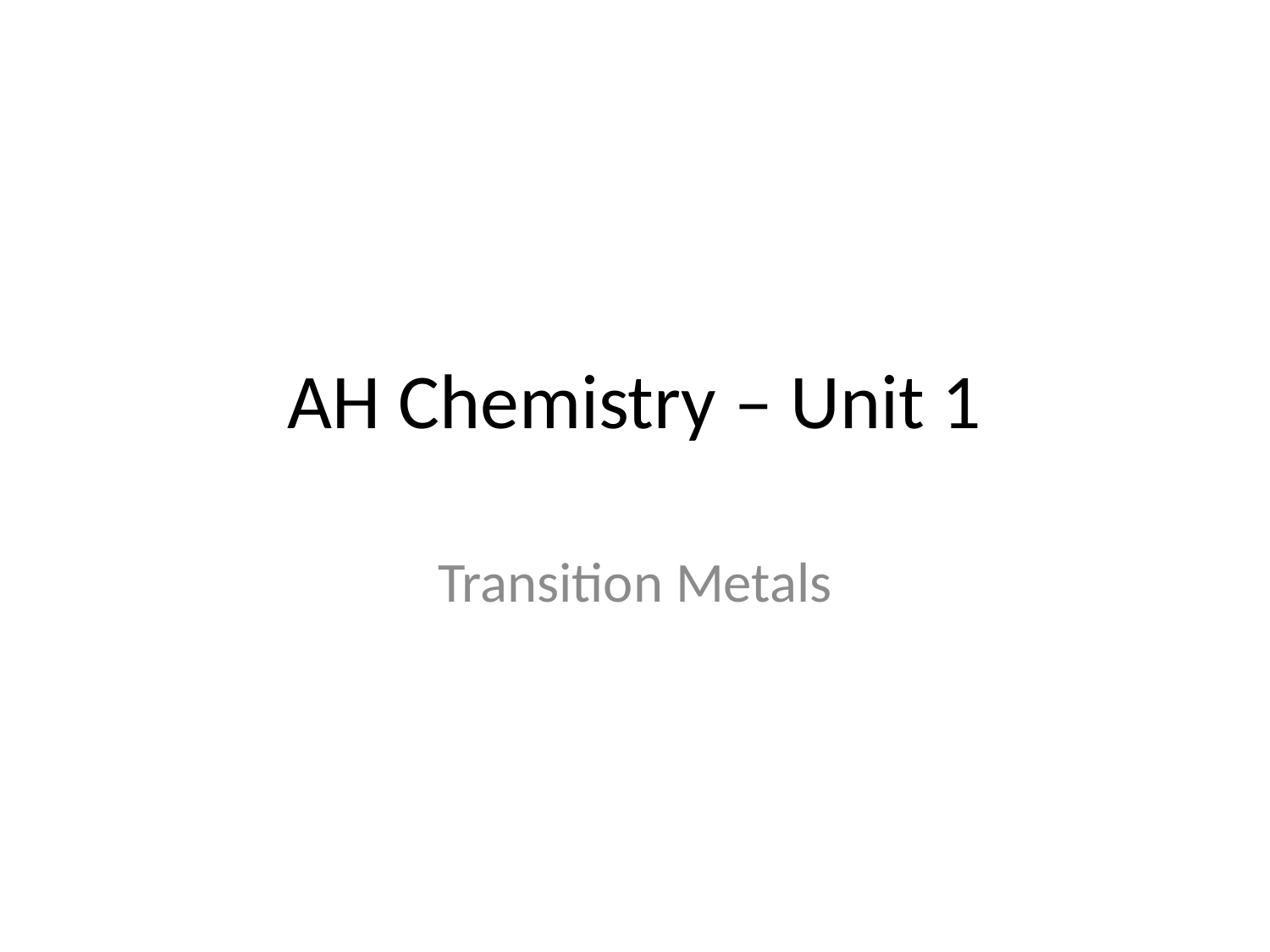

# AH Chemistry – Unit 1
Transition Metals